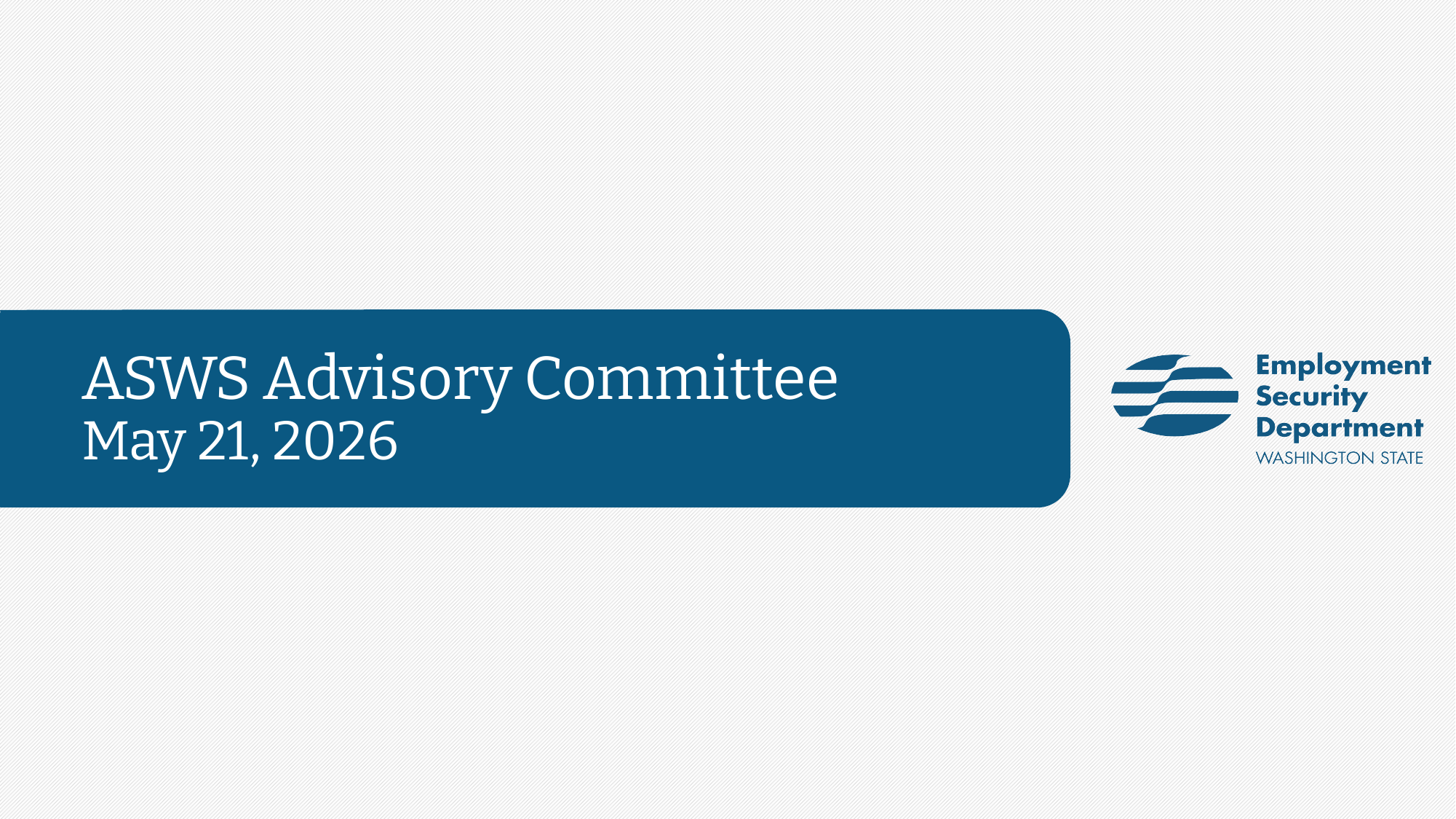

# ASWS Advisory Committee May 21, 2026